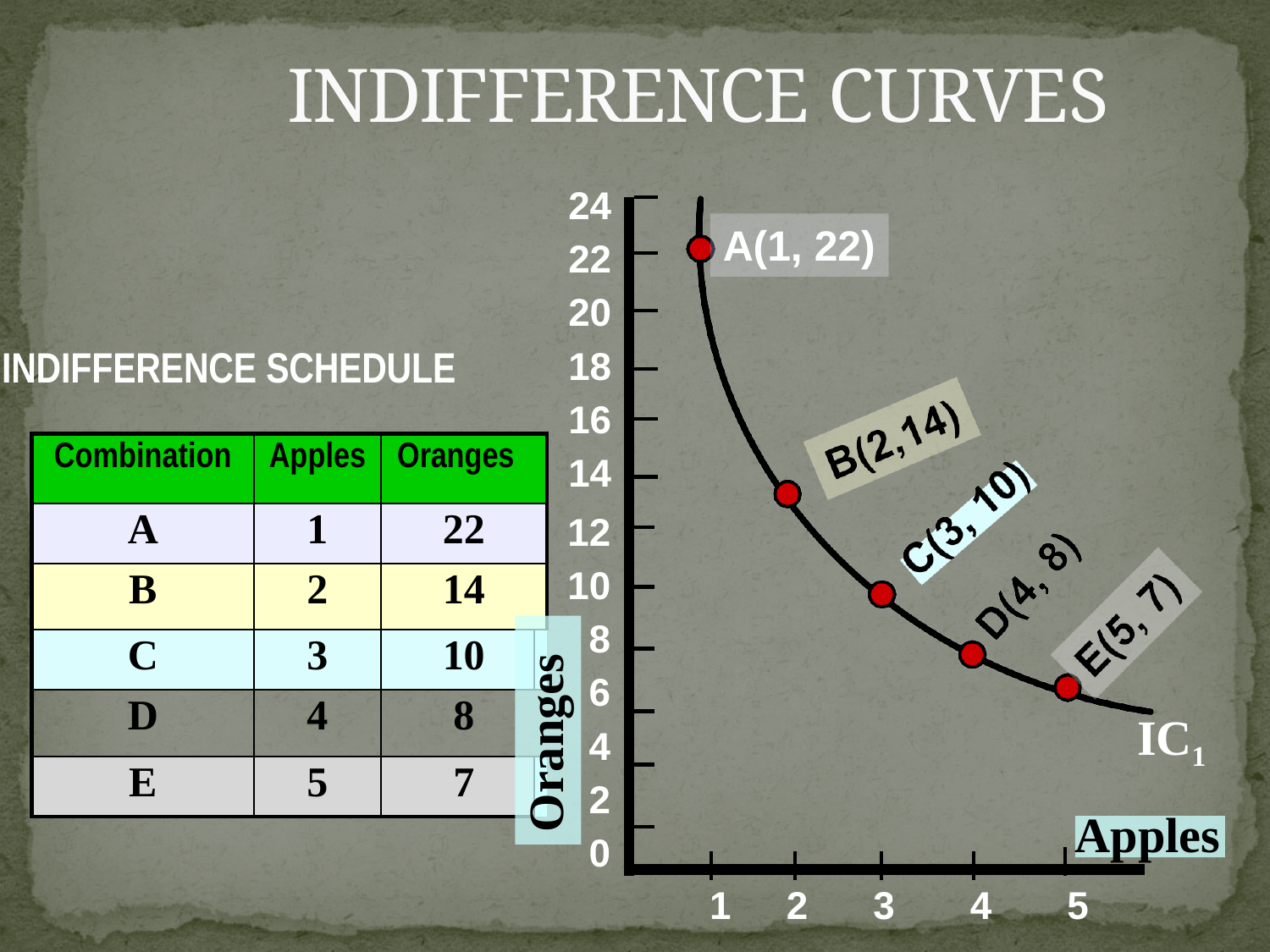

# INDIFFERENCE CURVES
24
22
20
18
16
14
12
10

A(1, 22)
INDIFFERENCE SCHEDULE
| Combination | Apples | Oranges |  |
| --- | --- | --- | --- |
| A | 1 | 22 |  |
| B | 2 | 14 |  |
| C | 3 | 10 |  |
| D | 4 | 8 |  |
| E | 5 | 7 |  |
8
6
4
2
0

Oranges
IC1
Apples
1	2	3	4	5